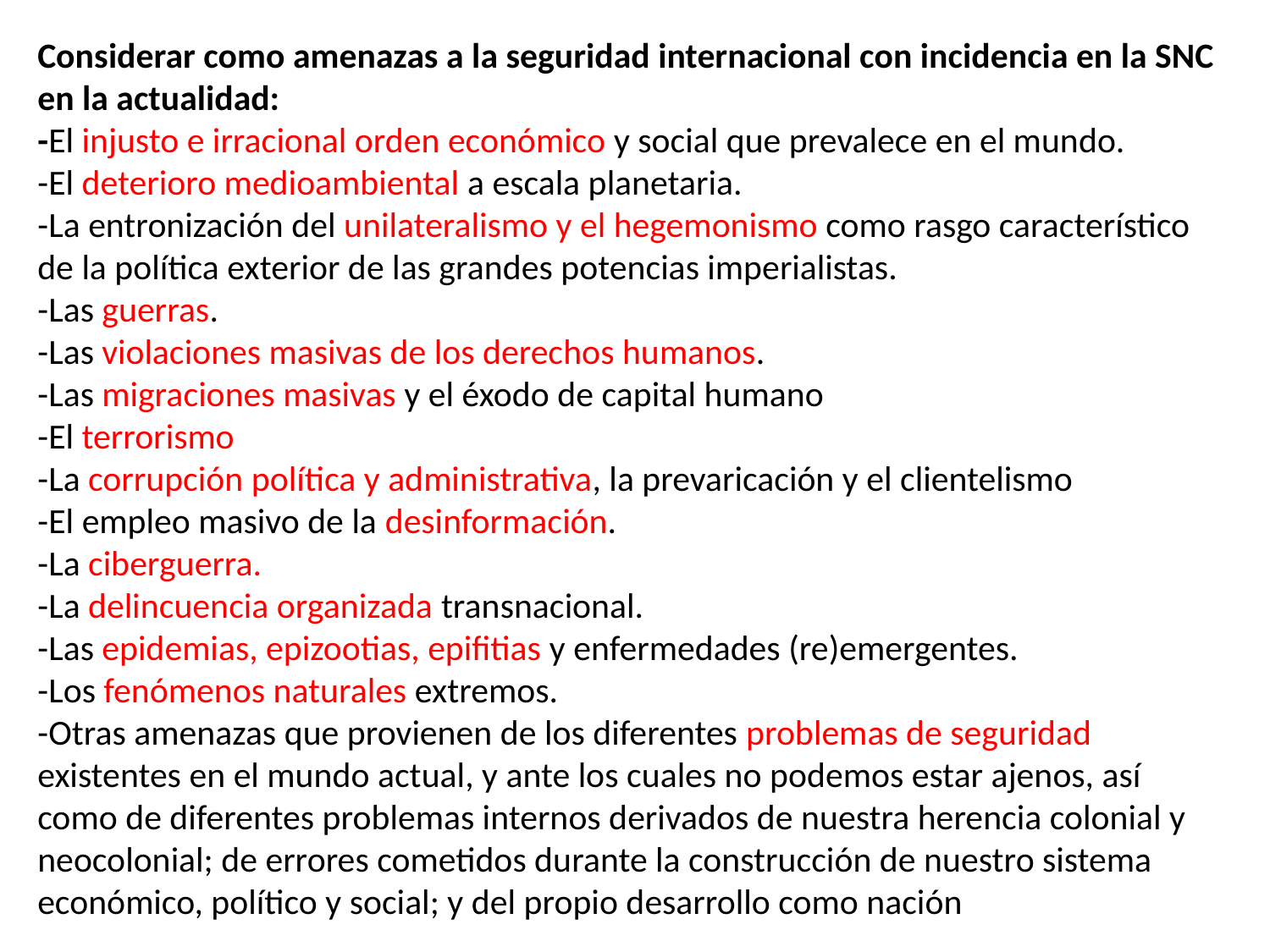

# Considerar como amenazas a la seguridad internacional con incidencia en la SNC en la actualidad: -El injusto e irracional orden económico y social que prevalece en el mundo. -El deterioro medioambiental a escala planetaria. -La entronización del unilateralismo y el hegemonismo como rasgo característico de la política exterior de las grandes potencias imperialistas. -Las guerras. -Las violaciones masivas de los derechos humanos. -Las migraciones masivas y el éxodo de capital humano -El terrorismo -La corrupción política y administrativa, la prevaricación y el clientelismo -El empleo masivo de la desinformación. -La ciberguerra. -La delincuencia organizada transnacional. -Las epidemias, epizootias, epifitias y enfermedades (re)emergentes. -Los fenómenos naturales extremos. -Otras amenazas que provienen de los diferentes problemas de seguridad existentes en el mundo actual, y ante los cuales no podemos estar ajenos, así como de diferentes problemas internos derivados de nuestra herencia colonial y neocolonial; de errores cometidos durante la construcción de nuestro sistema económico, político y social; y del propio desarrollo como nación